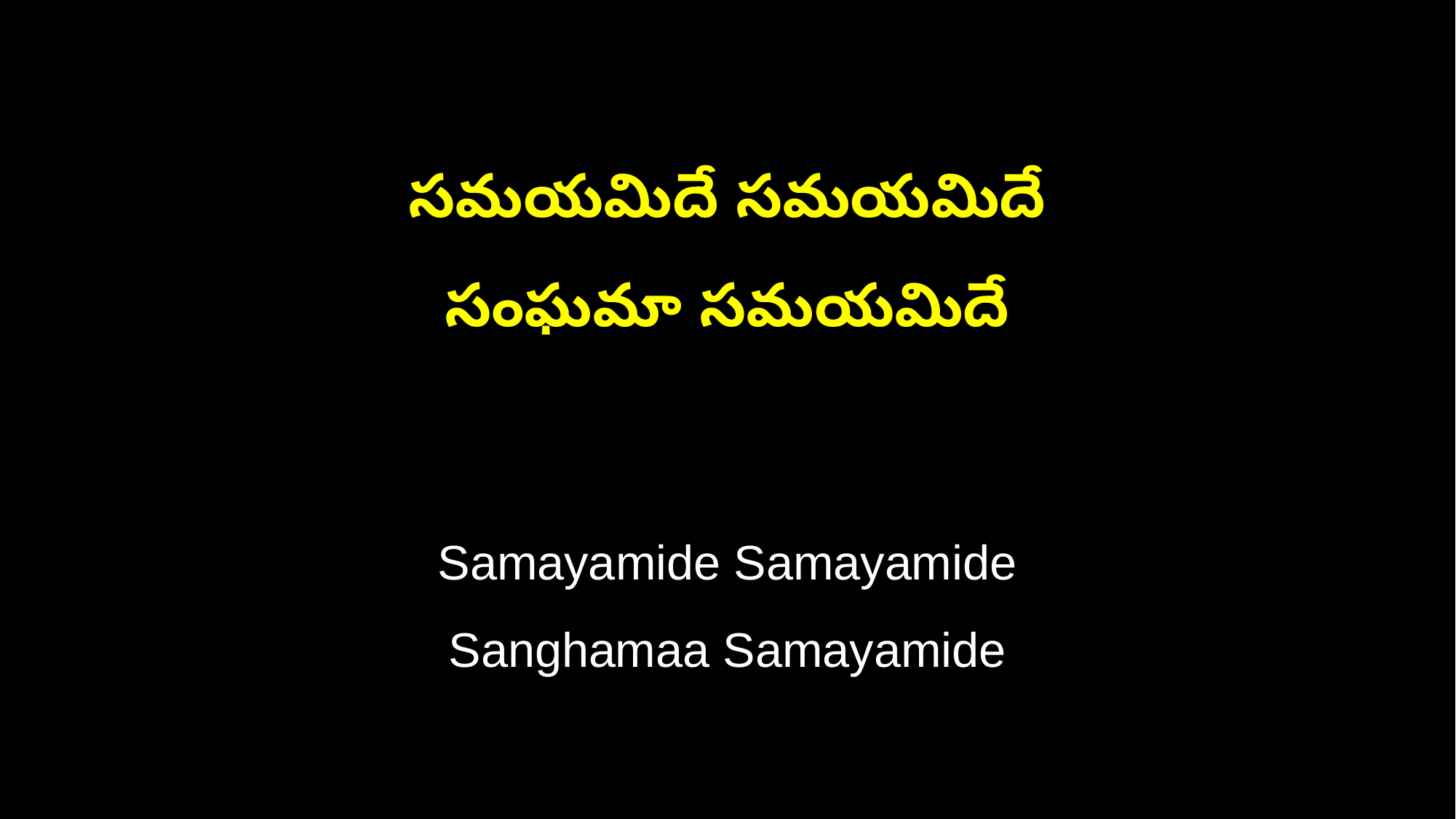

సమయమిదే సమయమిదే
సంఘమా సమయమిదే
Samayamide Samayamide
Sanghamaa Samayamide